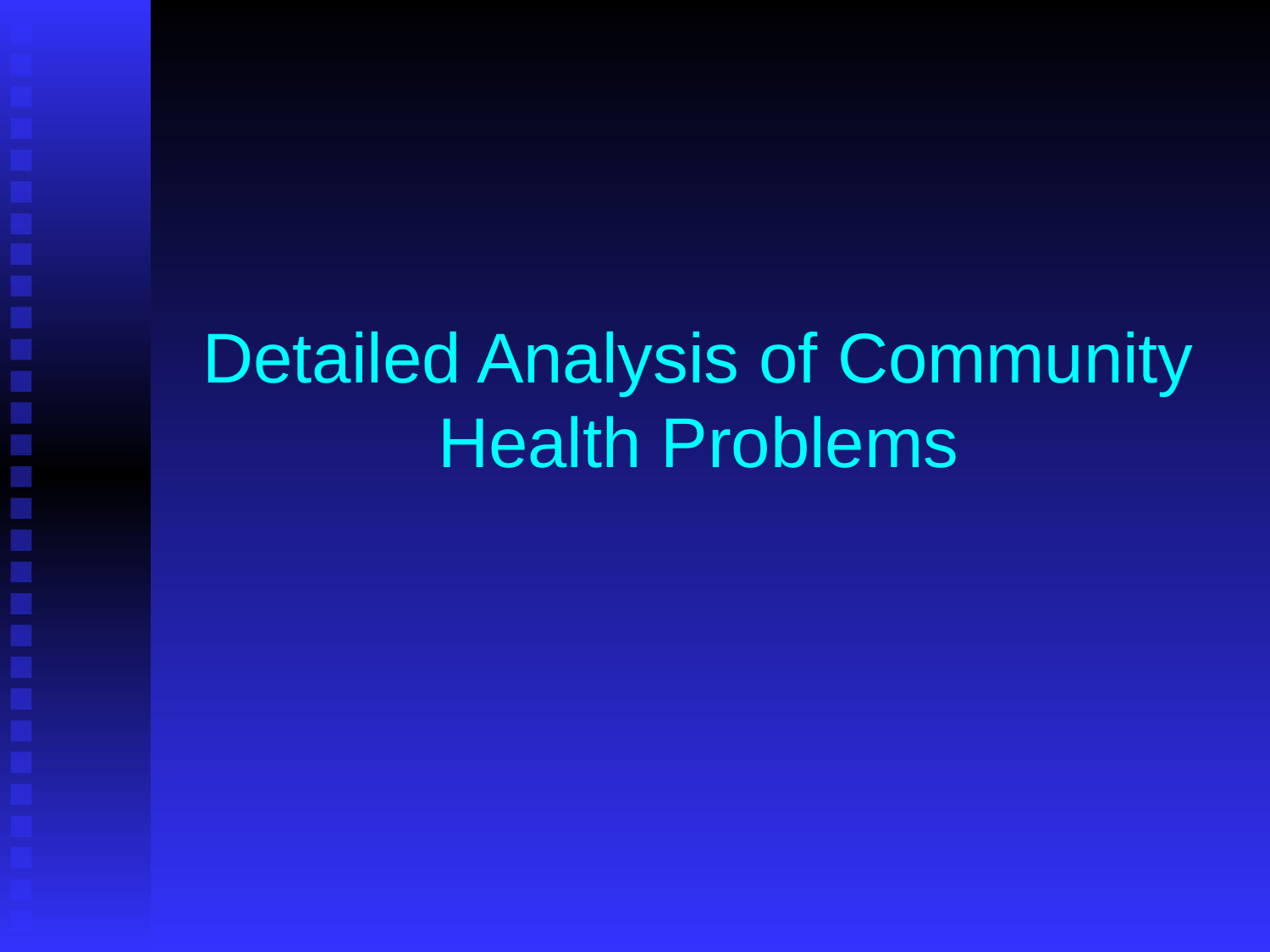

# Detailed Analysis of Community Health Problems